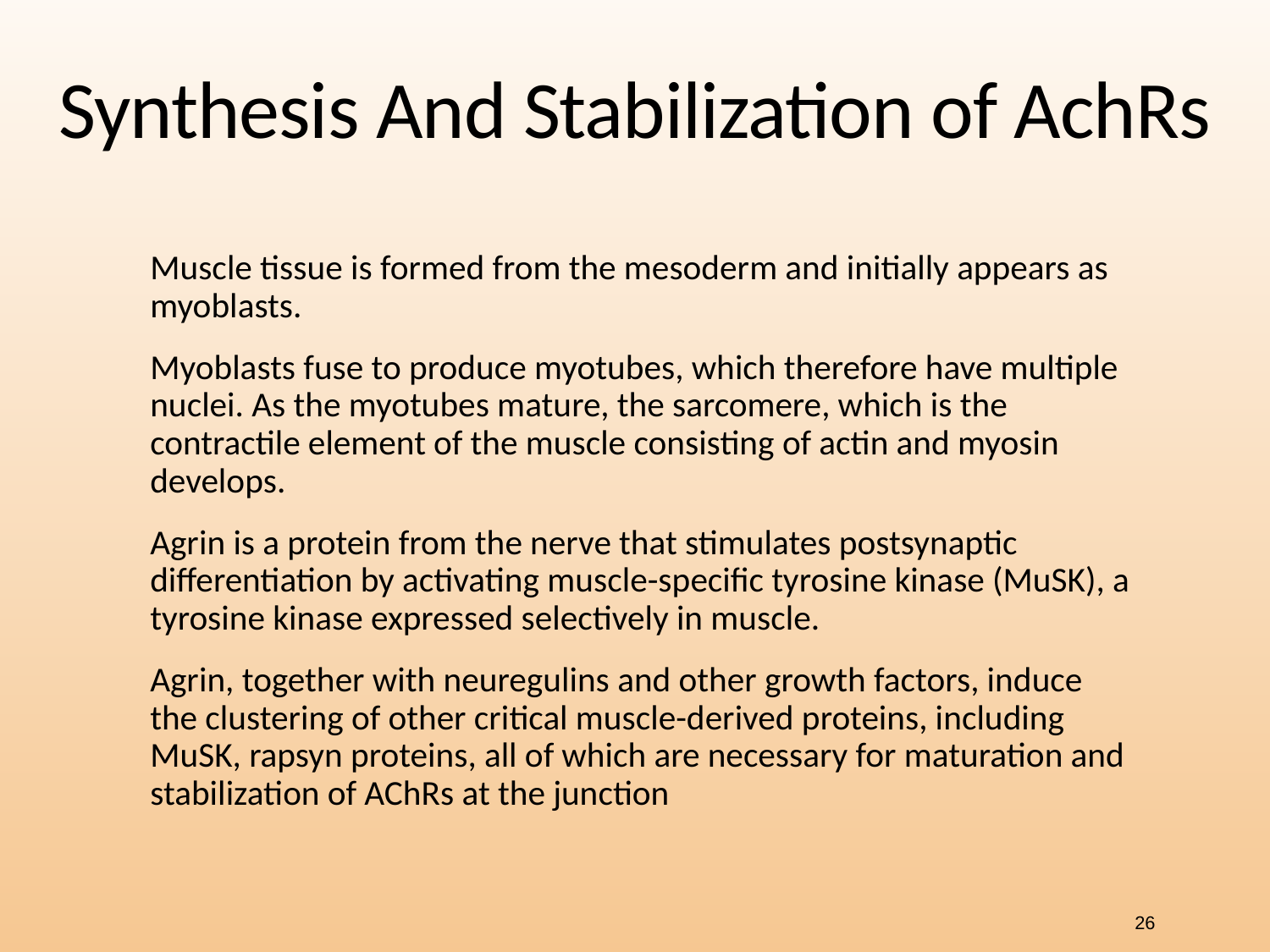

# Synthesis And Stabilization of AchRs
Muscle tissue is formed from the mesoderm and initially appears as myoblasts.
Myoblasts fuse to produce myotubes, which therefore have multiple nuclei. As the myotubes mature, the sarcomere, which is the contractile element of the muscle consisting of actin and myosin develops.
Agrin is a protein from the nerve that stimulates postsynaptic differentiation by activating muscle-specific tyrosine kinase (MuSK), a tyrosine kinase expressed selectively in muscle.
Agrin, together with neuregulins and other growth factors, induce the clustering of other critical muscle-derived proteins, including MuSK, rapsyn proteins, all of which are necessary for maturation and stabilization of AChRs at the junction

26